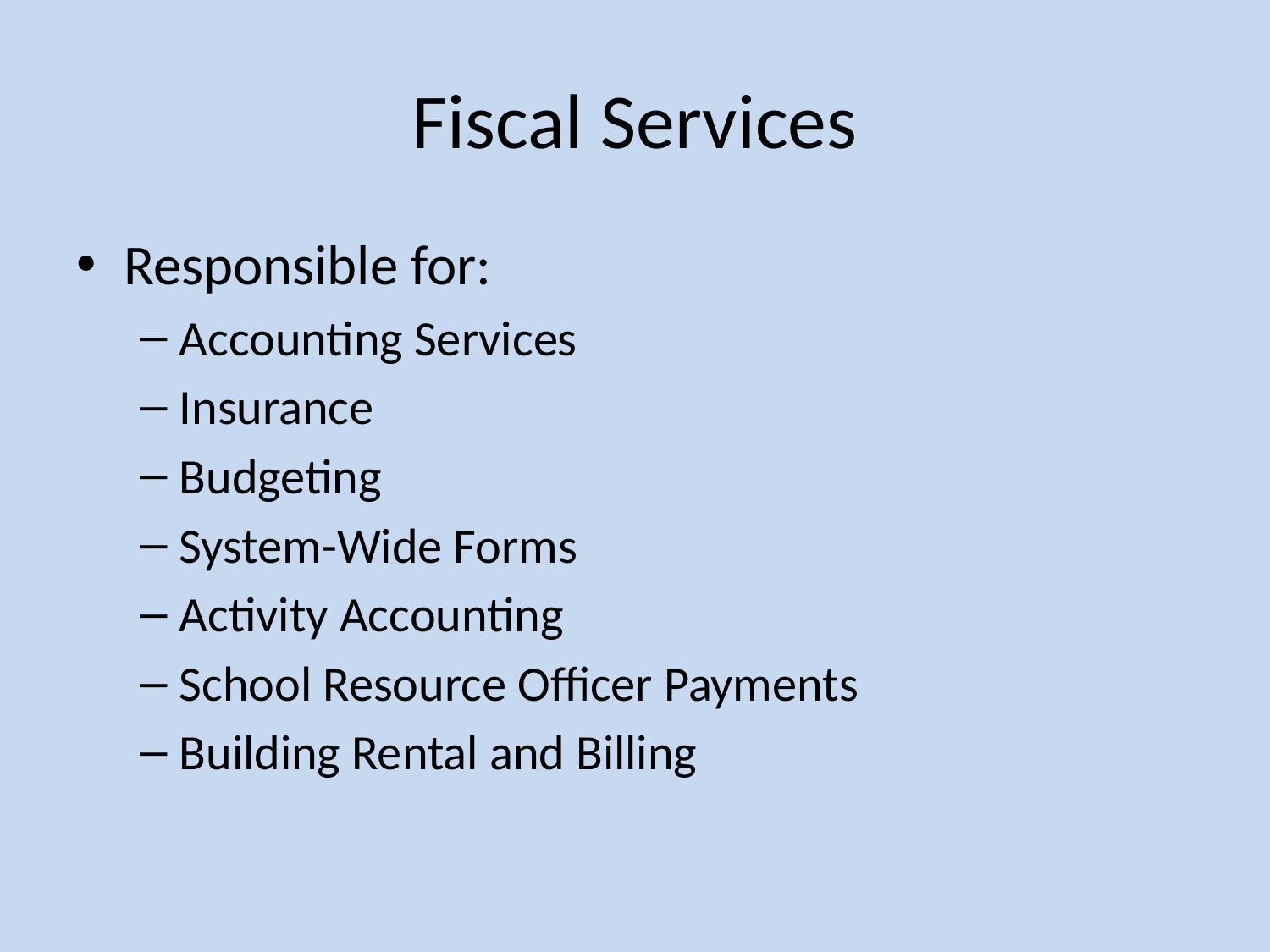

# Fiscal Services
Responsible for:
Accounting Services
Insurance
Budgeting
System-Wide Forms
Activity Accounting
School Resource Officer Payments
Building Rental and Billing